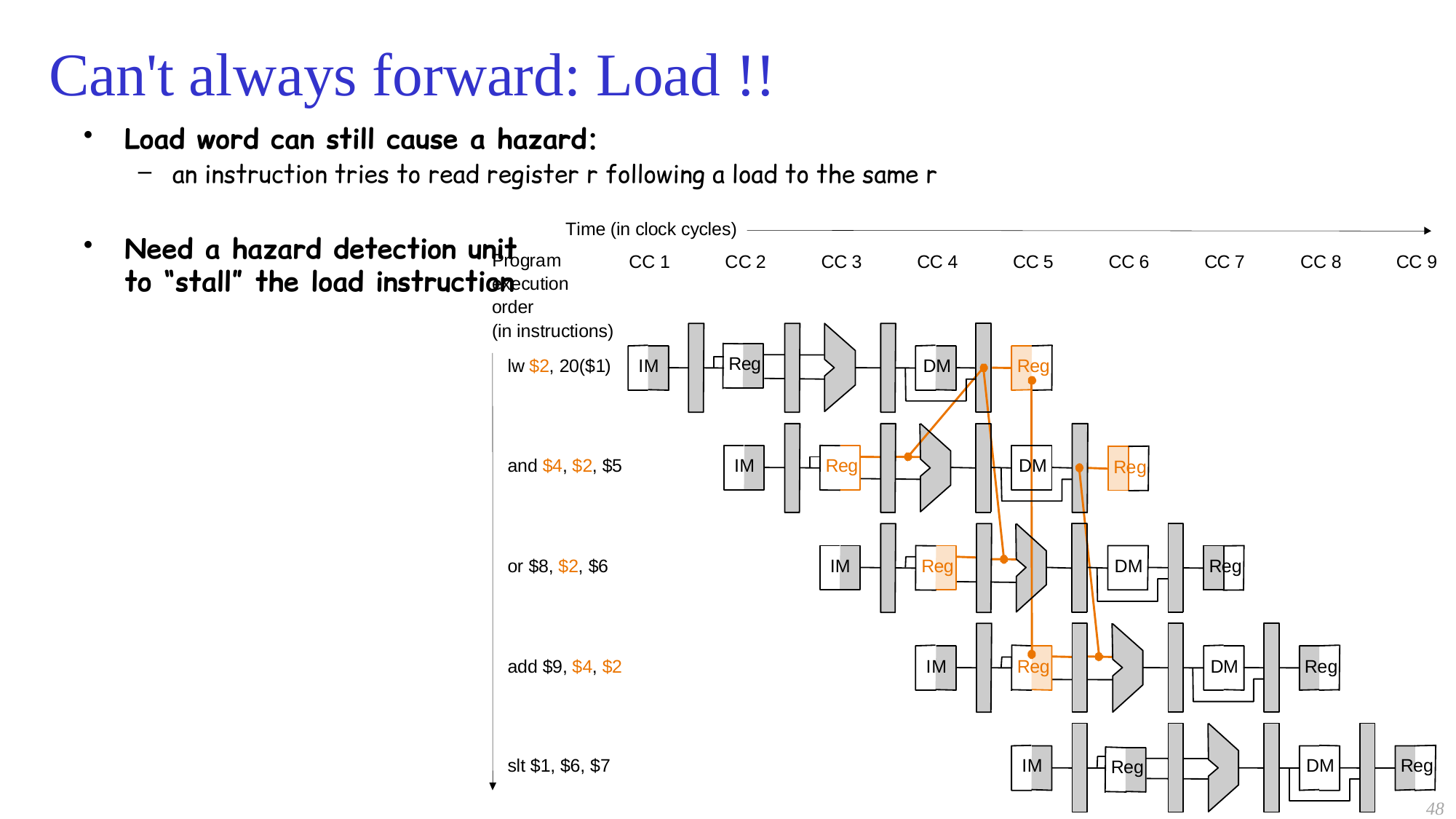

# Can't always forward: Load !!

Load word can still cause a hazard:
an instruction tries to read register r following a load to the same r

Need a hazard detection unit
to “stall” the load instruction
T
i
m
e

(
i
n

c
l
o
c
k

c
y
c
l
e
s
)

P
r
o
g
r
a
m

C
C

1
C
C

2
C
C

3
C
C

4
C
C

5
C
C

6
e
x
e
c
u
t
i
o
n

o
r
d
e
r

(
i
n

i
n
s
t
r
u
c
t
i
o
n
s
)

R
e
g

0
M
l
w

$
2
,

2
(
$
1
)
I

a
n
d

$
4
,

$
2
,

$
5
I
M
R
e
g

R
e
g

C
C

7
C
C

8
C
C

9

D
M
R
e
g

R
e
g
D
M

o
r

$
8
,

$
2
,

$
6
I
M
R
e
g
D
M
R
e
g

a
d
d

$
9
,

$
4
,

$
2
I
M
R
e
g
D
M
R
e
g

s
l
t

$
1
,

$
6
,

$
7
I
M
D
M
R
e
g

48